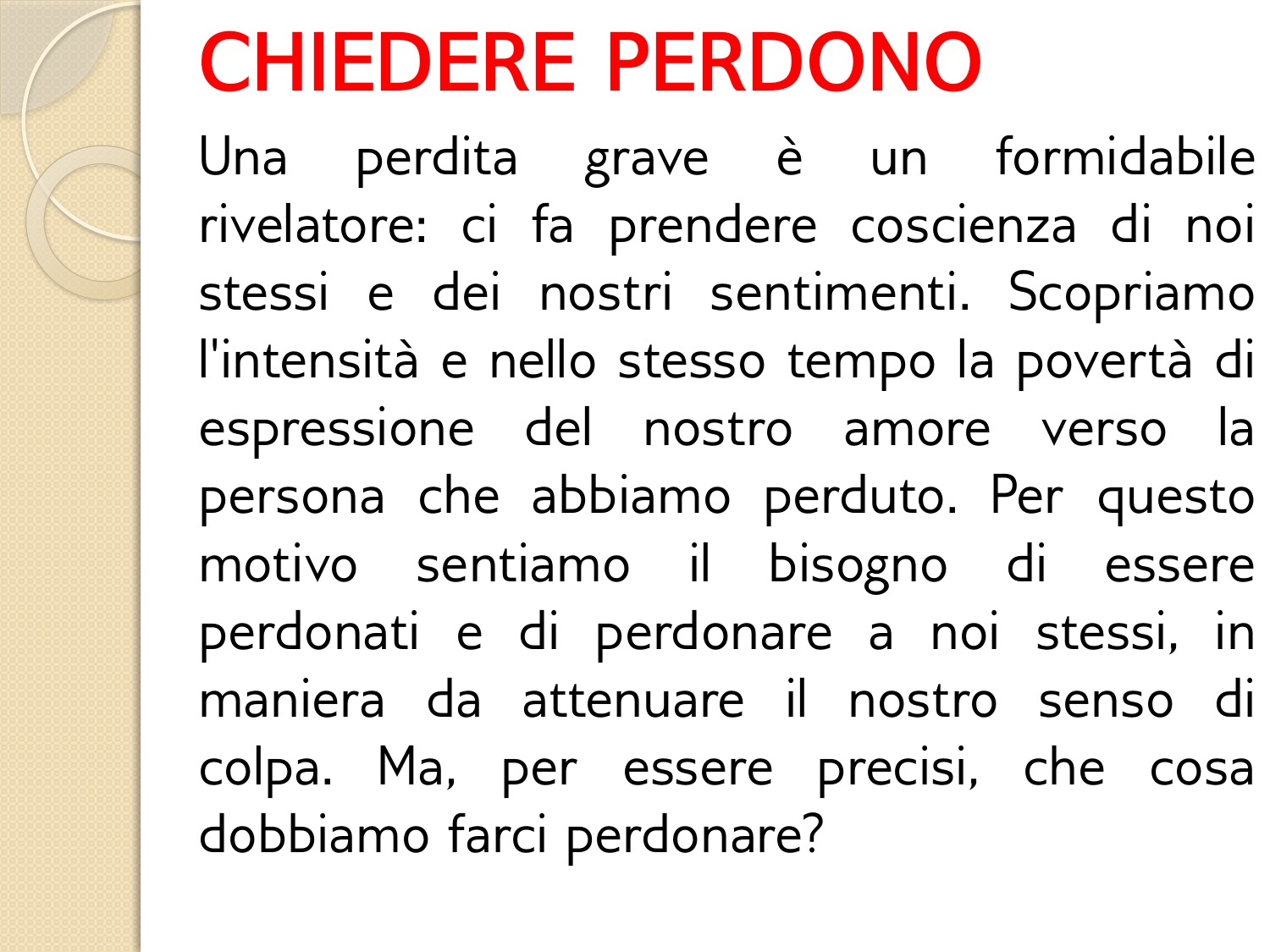

# CHIEDERE PERDONO
Una perdita grave è un formidabile rivelatore: ci fa prendere coscienza di noi stessi e dei nostri sentimenti. Scopriamo l'intensità e nello stesso tempo la povertà di espressione del nostro amore verso la persona che abbiamo perduto. Per questo motivo sentiamo il bisogno di essere perdonati e di perdonare a noi stessi, in maniera da attenuare il nostro senso di colpa. Ma, per essere precisi, che cosa dobbiamo farci perdonare?